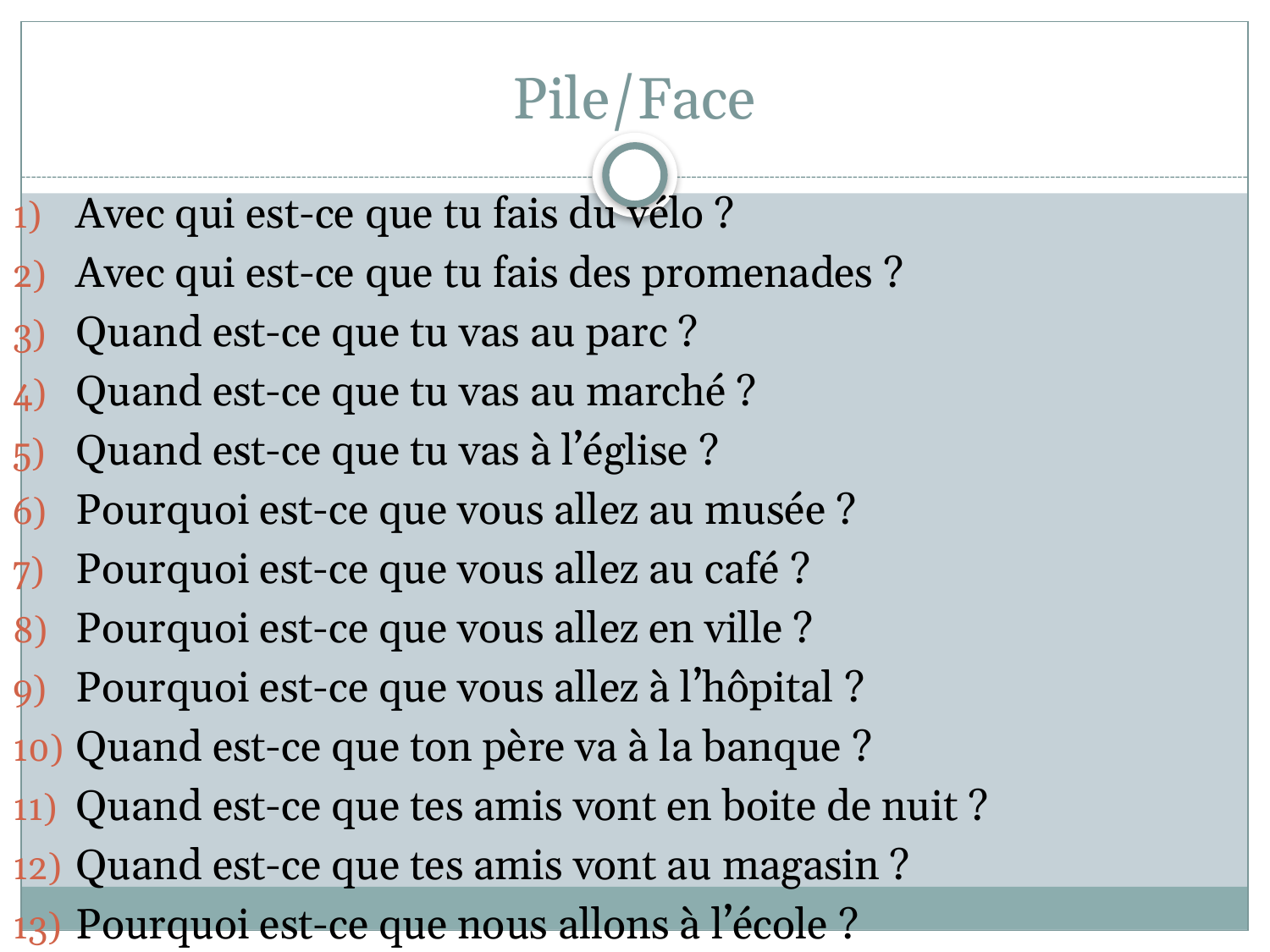

# Pile/Face
Avec qui est-ce que tu fais du vélo ?
Avec qui est-ce que tu fais des promenades ?
Quand est-ce que tu vas au parc ?
Quand est-ce que tu vas au marché ?
Quand est-ce que tu vas à l’église ?
Pourquoi est-ce que vous allez au musée ?
Pourquoi est-ce que vous allez au café ?
Pourquoi est-ce que vous allez en ville ?
Pourquoi est-ce que vous allez à l’hôpital ?
Quand est-ce que ton père va à la banque ?
Quand est-ce que tes amis vont en boite de nuit ?
Quand est-ce que tes amis vont au magasin ?
Pourquoi est-ce que nous allons à l’école ?